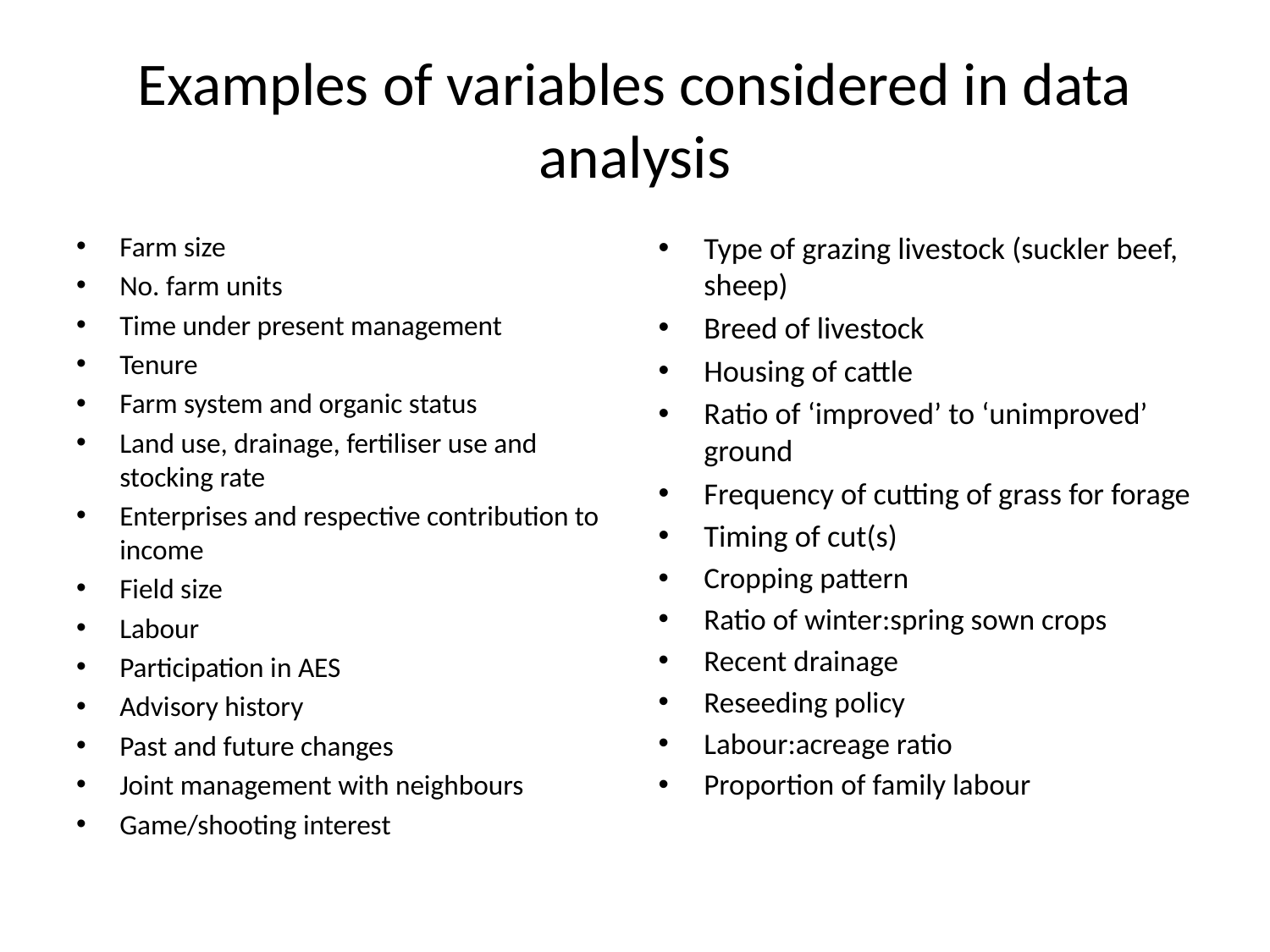

# Examples of variables considered in data analysis
Farm size
No. farm units
Time under present management
Tenure
Farm system and organic status
Land use, drainage, fertiliser use and stocking rate
Enterprises and respective contribution to income
Field size
Labour
Participation in AES
Advisory history
Past and future changes
Joint management with neighbours
Game/shooting interest

Type of grazing livestock (suckler beef, sheep)
Breed of livestock
Housing of cattle
Ratio of ‘improved’ to ‘unimproved’ ground
Frequency of cutting of grass for forage
Timing of cut(s)
Cropping pattern
Ratio of winter:spring sown crops
Recent drainage
Reseeding policy
Labour:acreage ratio
Proportion of family labour